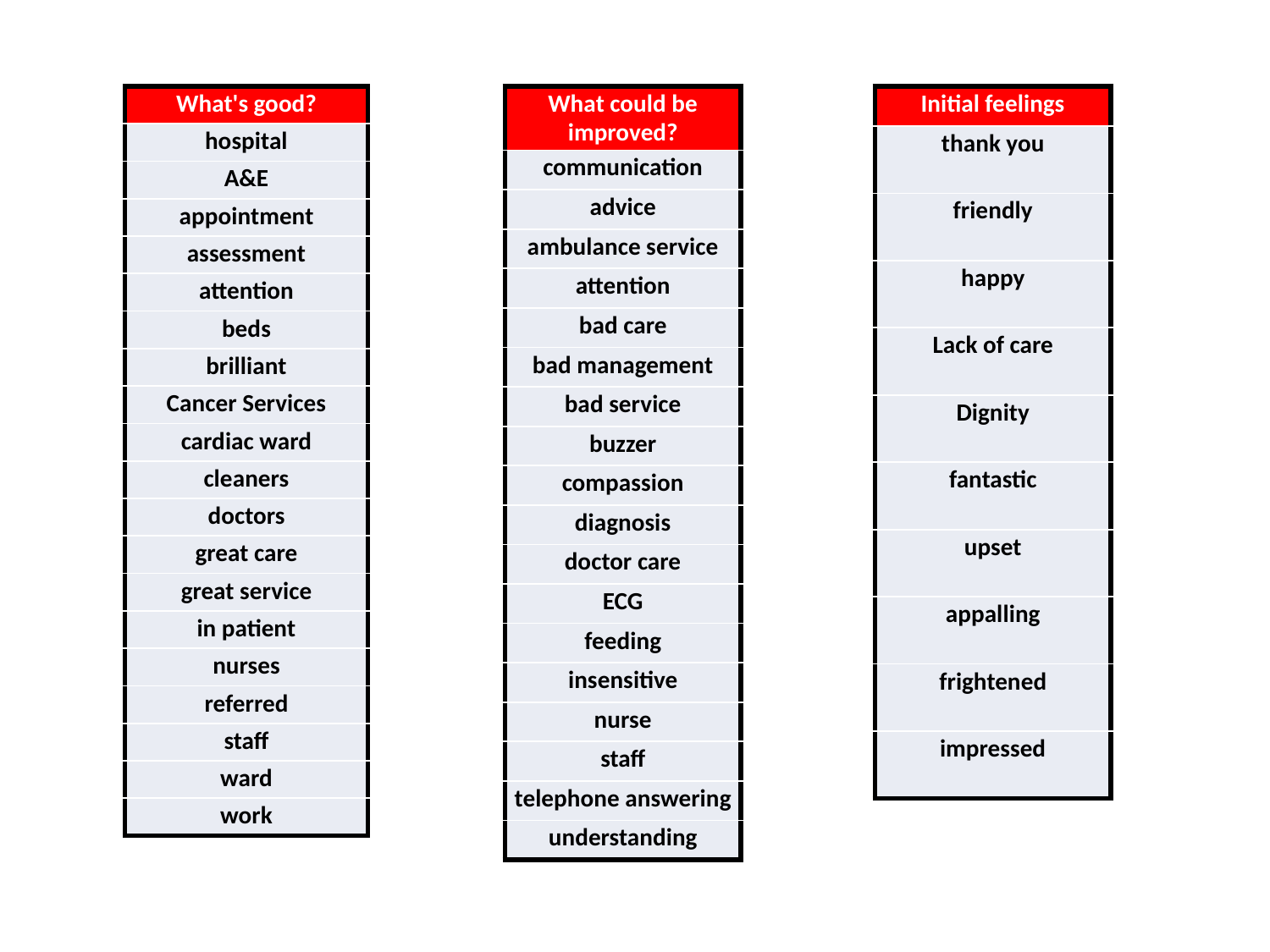

| What's good? |
| --- |
| hospital |
| A&E |
| appointment |
| assessment |
| attention |
| beds |
| brilliant |
| Cancer Services |
| cardiac ward |
| cleaners |
| doctors |
| great care |
| great service |
| in patient |
| nurses |
| referred |
| staff |
| ward |
| work |
| What could be improved? |
| --- |
| communication |
| advice |
| ambulance service |
| attention |
| bad care |
| bad management |
| bad service |
| buzzer |
| compassion |
| diagnosis |
| doctor care |
| ECG |
| feeding |
| insensitive |
| nurse |
| staff |
| telephone answering |
| understanding |
| Initial feelings |
| --- |
| thank you |
| friendly |
| happy |
| Lack of care |
| Dignity |
| fantastic |
| upset |
| appalling |
| frightened |
| impressed |